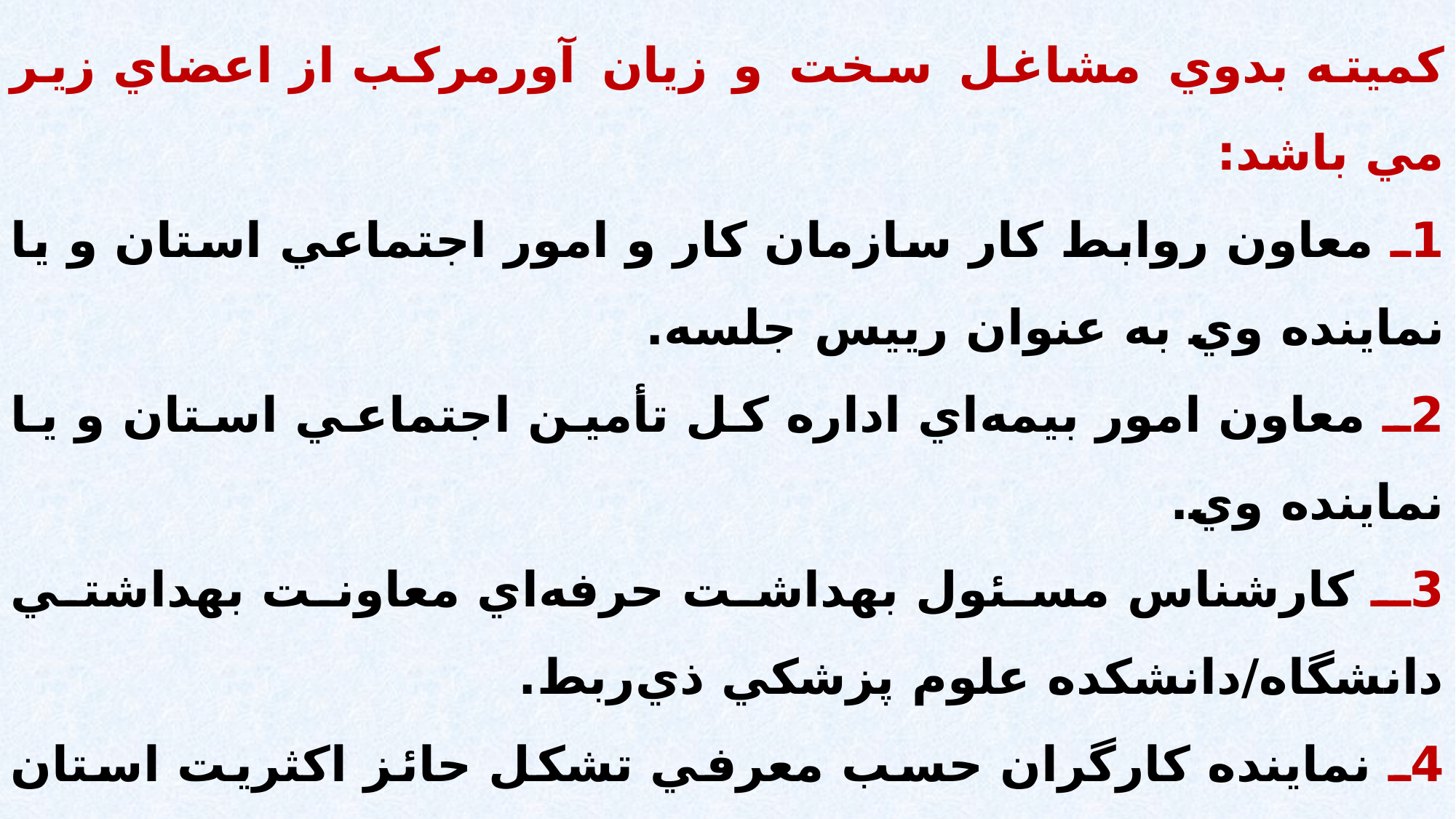

کميته بدوي مشاغل سخت و زیان آورمرکب از اعضاي زير مي باشد:
1ـ معاون روابط کار سازمان کار و امور اجتماعي استان و يا نماينده وي به عنوان رييس جلسه.
2ـ معاون امور بيمه‌اي اداره کل تأمين اجتماعي استان و يا نماينده وي.
3ـ کارشناس مسئول بهداشت حرفه‌اي معاونت بهداشتي دانشگاه/دانشکده علوم پزشکي ذي‌ربط.
4ـ نماينده کارگران حسب معرفي تشکل حائز اکثريت استان بنا به تشخيص سازمان کار و امور اجتماعي استان.
5 ـ نماينده کارفرمايان حسب معرفي کانون انجمنهاي صنفي کارفرمايي استان.